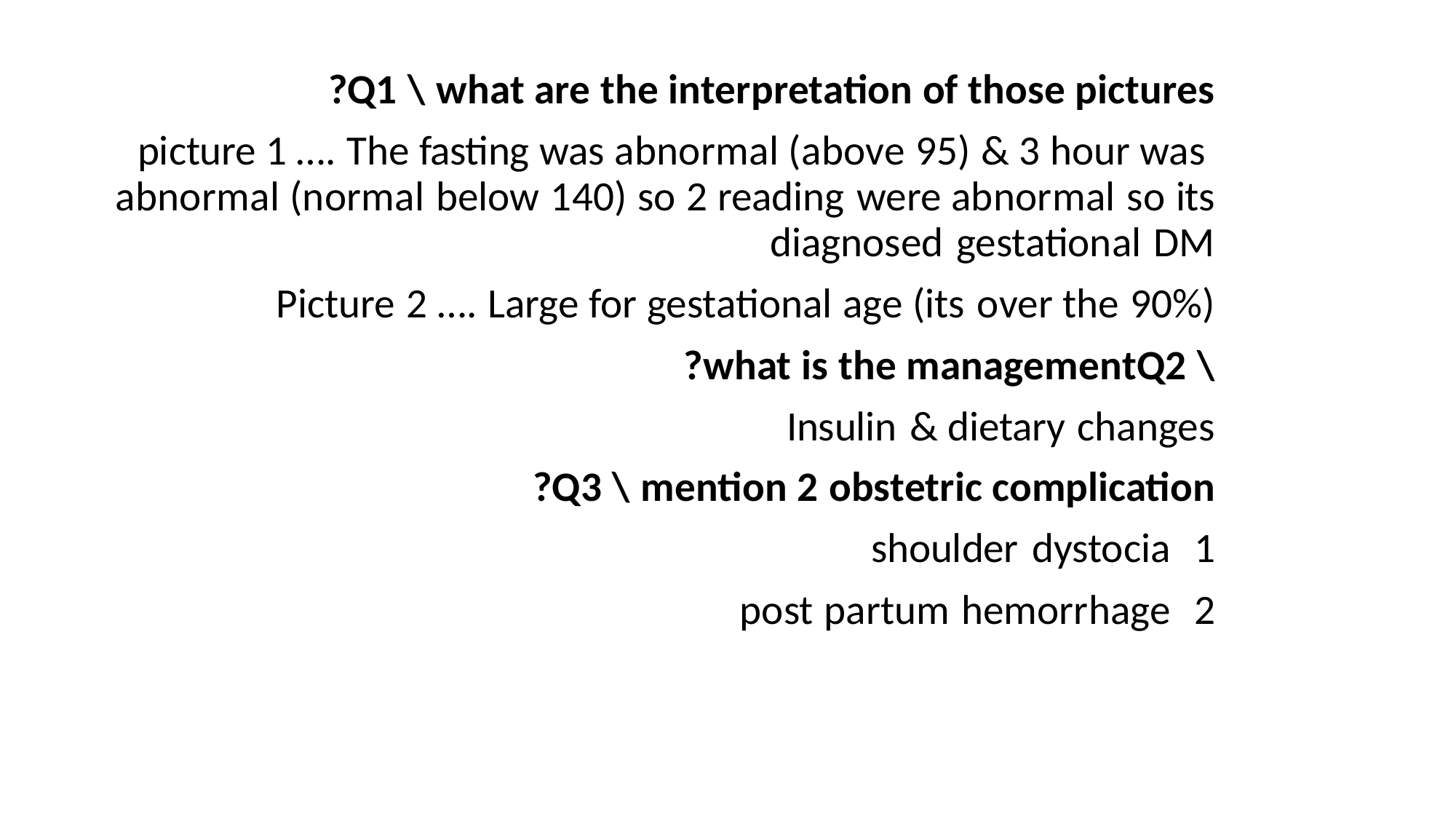

Q1 \ what are the interpretation of those pictures?
picture 1 …. The fasting was abnormal (above 95) & 3 hour was  abnormal (normal below 140) so 2 reading were abnormal so its  diagnosed gestational DM
Picture 2 …. Large for gestational age (its over the 90%)
Q2 \	what is the management?
Insulin & dietary changes
Q3 \ mention 2 obstetric complication?
shoulder dystocia
post partum hemorrhage